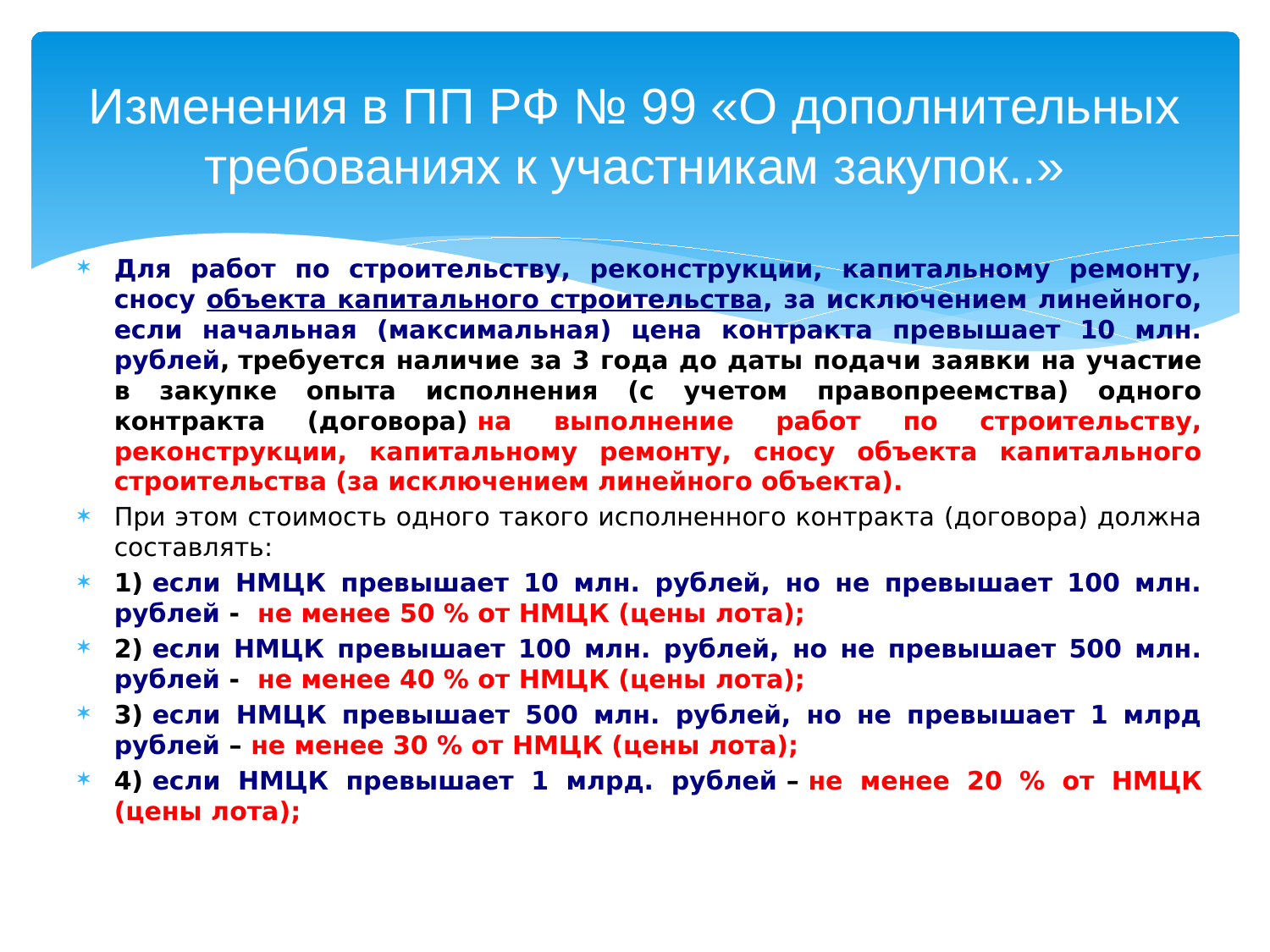

# Изменения в ПП РФ № 99 «О дополнительных требованиях к участникам закупок..»
Для работ по строительству, реконструкции, капитальному ремонту, сносу объекта капитального строительства, за исключением линейного, если начальная (максимальная) цена контракта превышает 10 млн. рублей, требуется наличие за 3 года до даты подачи заявки на участие в закупке опыта исполнения (с учетом правопреемства) одного контракта (договора) на выполнение работ по строительству, реконструкции, капитальному ремонту, сносу объекта капитального строительства (за исключением линейного объекта).
При этом стоимость одного такого исполненного контракта (договора) должна составлять:
1) если НМЦК превышает 10 млн. рублей, но не превышает 100 млн. рублей -  не менее 50 % от НМЦК (цены лота);
2) если НМЦК превышает 100 млн. рублей, но не превышает 500 млн. рублей -  не менее 40 % от НМЦК (цены лота);
3) если НМЦК превышает 500 млн. рублей, но не превышает 1 млрд рублей – не менее 30 % от НМЦК (цены лота);
4) если НМЦК превышает 1 млрд. рублей – не менее 20 % от НМЦК (цены лота);